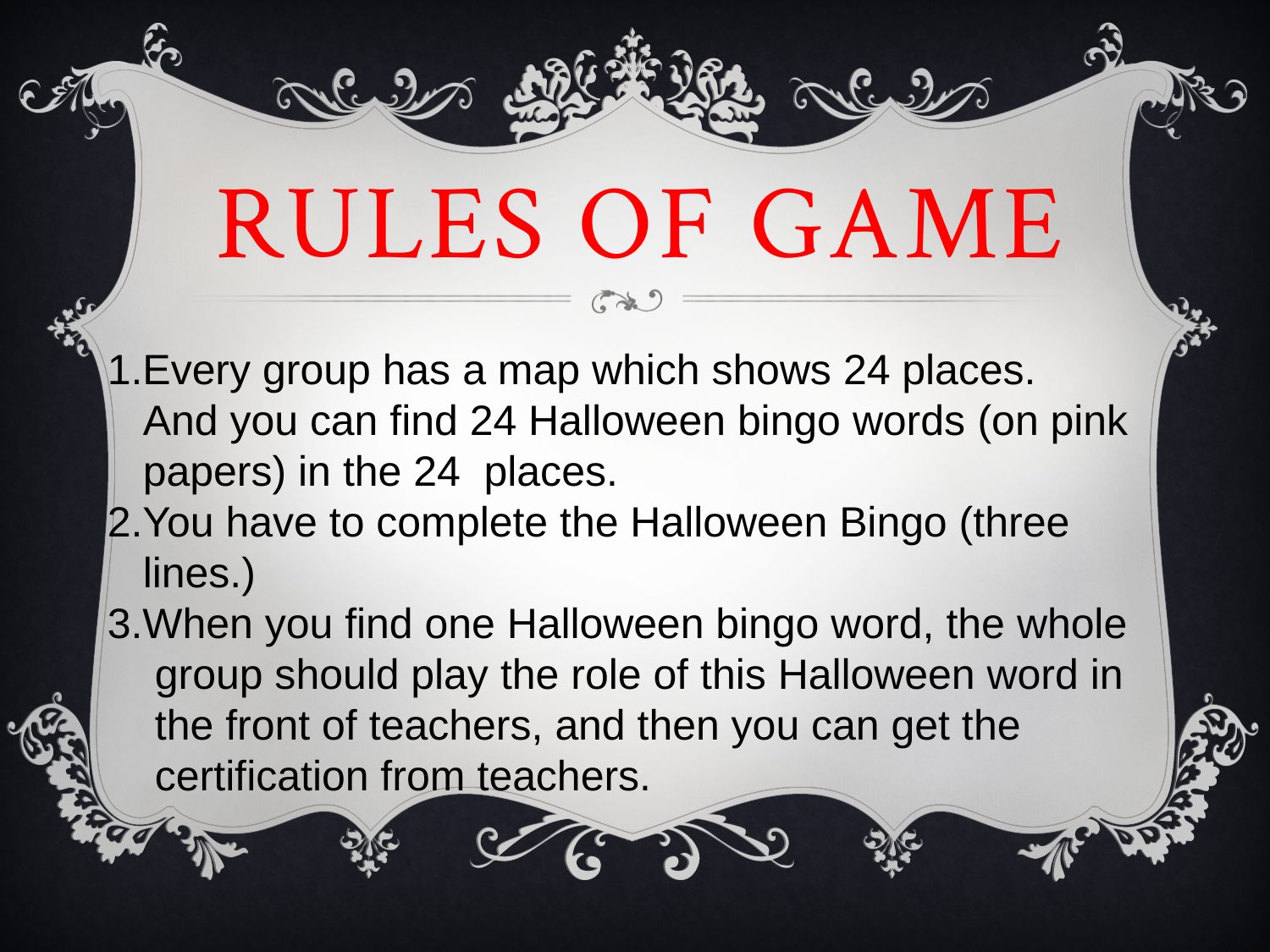

# Rules of game
1.Every group has a map which shows 24 places.
   And you can find 24 Halloween bingo words (on pink
   papers) in the 24  places.
2.You have to complete the Halloween Bingo (three
   lines.)
3.When you find one Halloween bingo word, the whole
    group should play the role of this Halloween word in
    the front of teachers, and then you can get the
    certification from teachers.